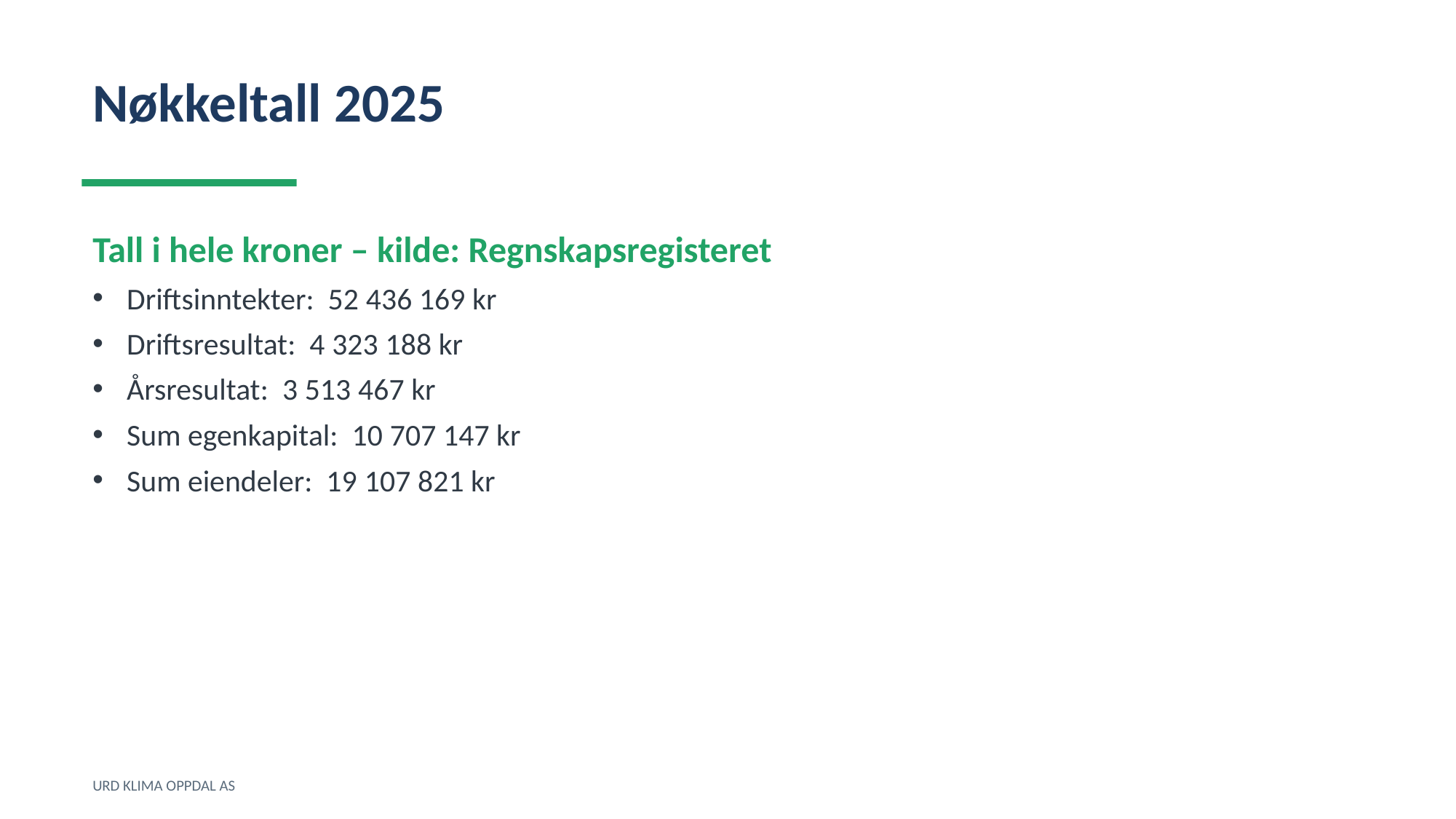

Nøkkeltall 2025

Tall i hele kroner – kilde: Regnskapsregisteret
Driftsinntekter:  52 436 169 kr
Driftsresultat:  4 323 188 kr
Årsresultat:  3 513 467 kr
Sum egenkapital:  10 707 147 kr
Sum eiendeler:  19 107 821 kr
URD KLIMA OPPDAL AS